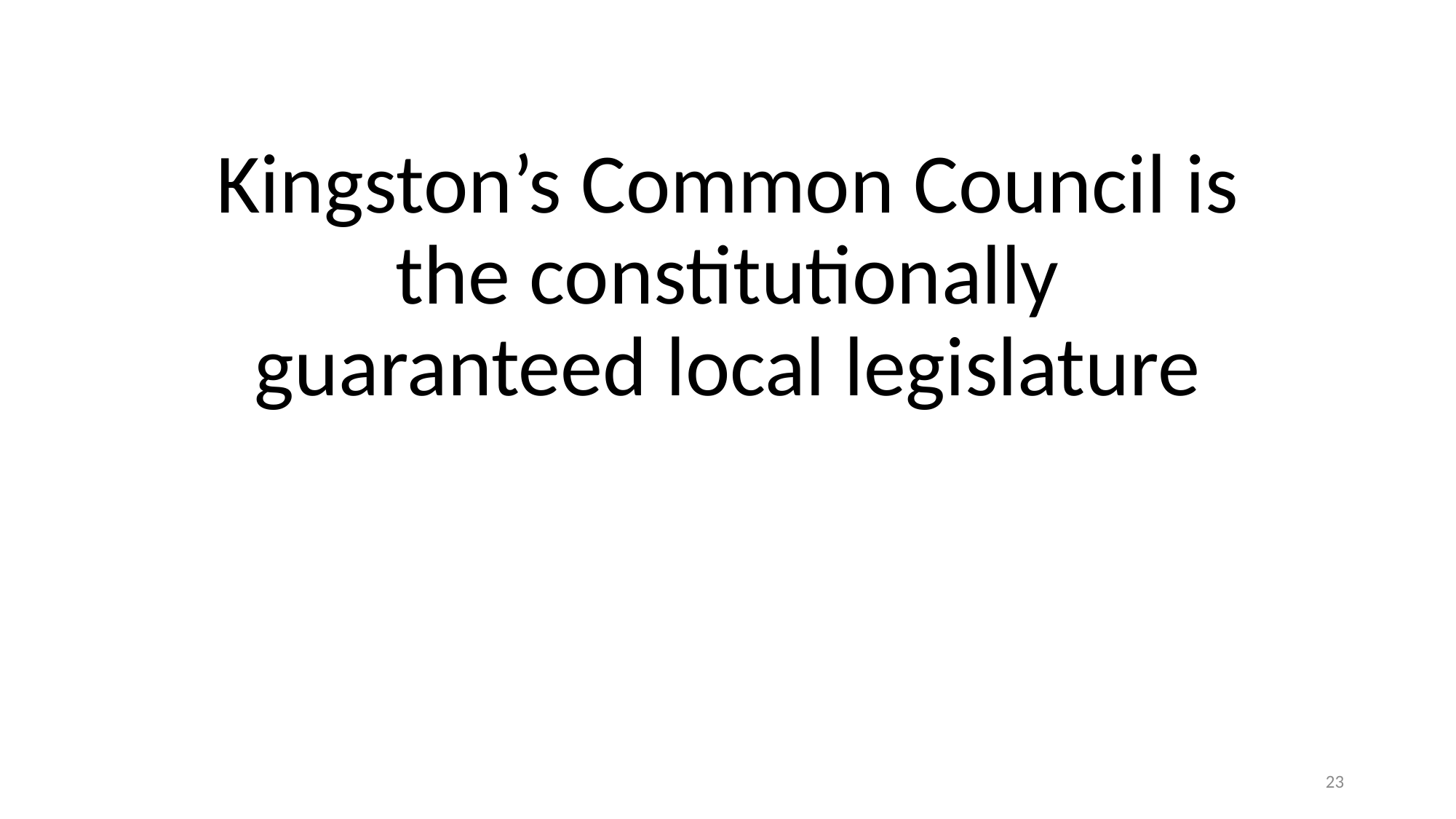

# Kingston’s Common Council is the constitutionally guaranteed local legislature

23